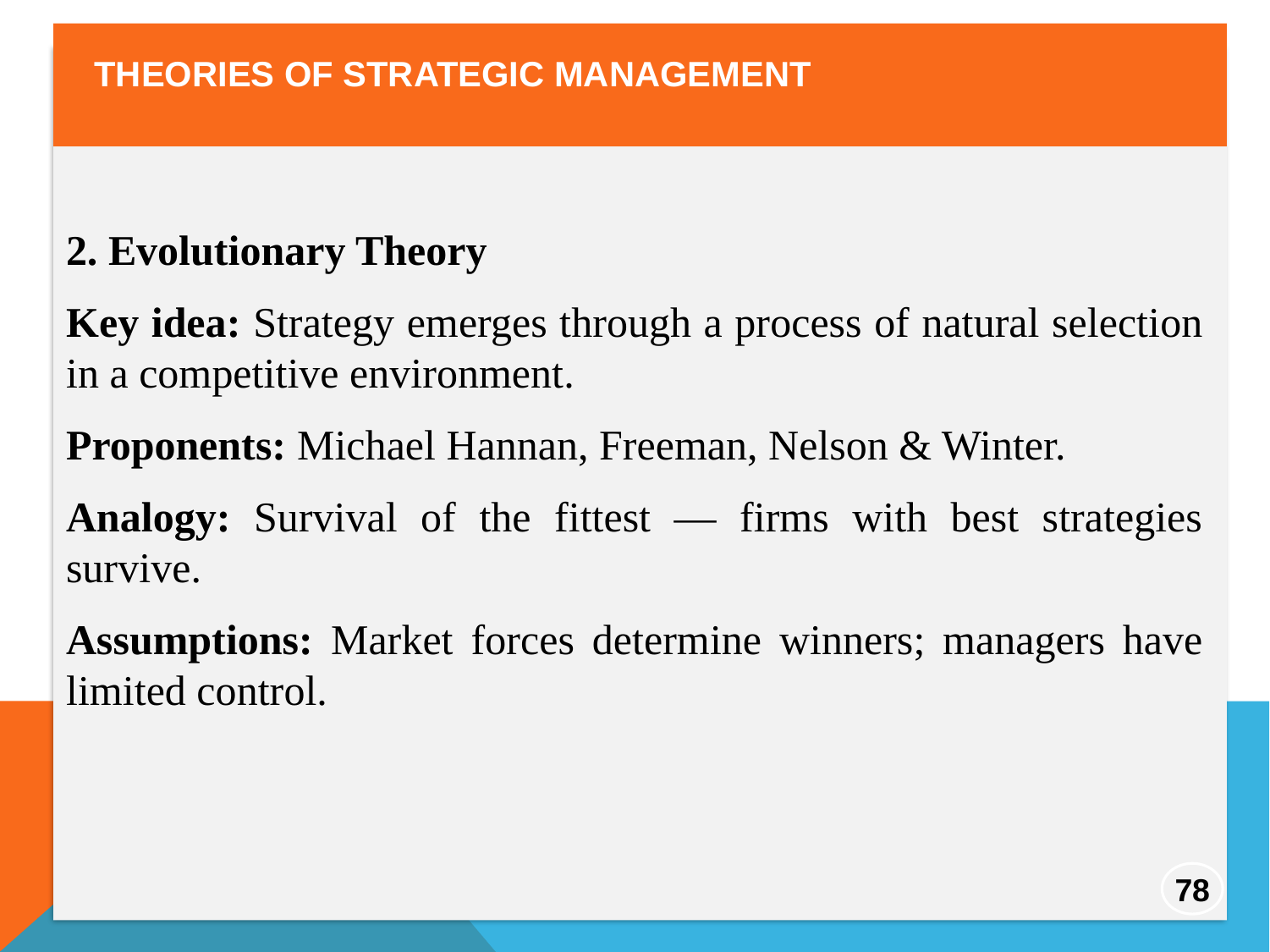

theories of strategic management

2. Evolutionary Theory
Key idea: Strategy emerges through a process of natural selection in a competitive environment.
Proponents: Michael Hannan, Freeman, Nelson & Winter.
Analogy: Survival of the fittest — firms with best strategies survive.
Assumptions: Market forces determine winners; managers have limited control.

78